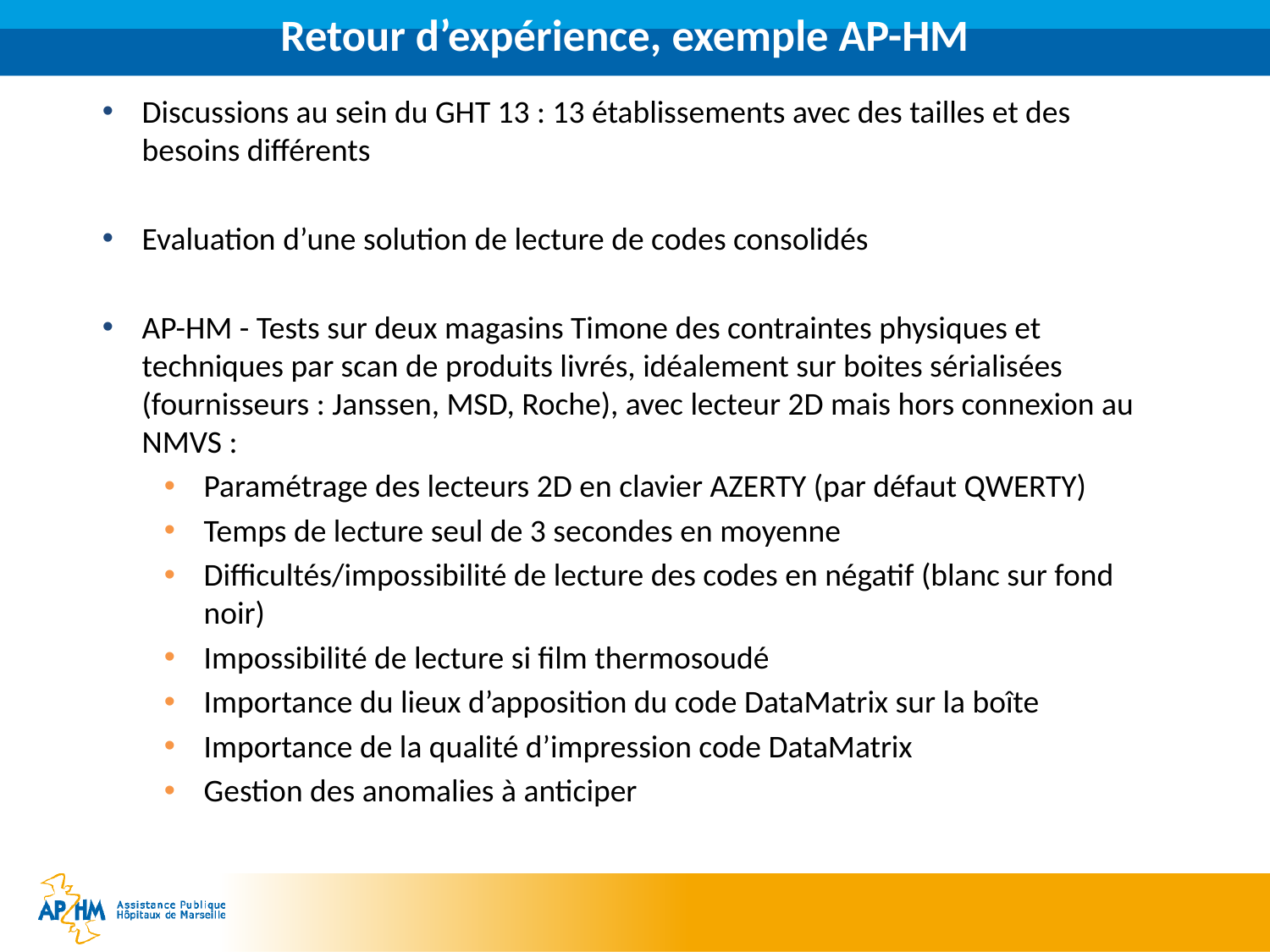

# Retour d’expérience, exemple AP-HM
Discussions au sein du GHT 13 : 13 établissements avec des tailles et des besoins différents

Evaluation d’une solution de lecture de codes consolidés

AP-HM - Tests sur deux magasins Timone des contraintes physiques et techniques par scan de produits livrés, idéalement sur boites sérialisées (fournisseurs : Janssen, MSD, Roche), avec lecteur 2D mais hors connexion au NMVS :
Paramétrage des lecteurs 2D en clavier AZERTY (par défaut QWERTY)
Temps de lecture seul de 3 secondes en moyenne
Difficultés/impossibilité de lecture des codes en négatif (blanc sur fond noir)
Impossibilité de lecture si film thermosoudé
Importance du lieux d’apposition du code DataMatrix sur la boîte
Importance de la qualité d’impression code DataMatrix
Gestion des anomalies à anticiper